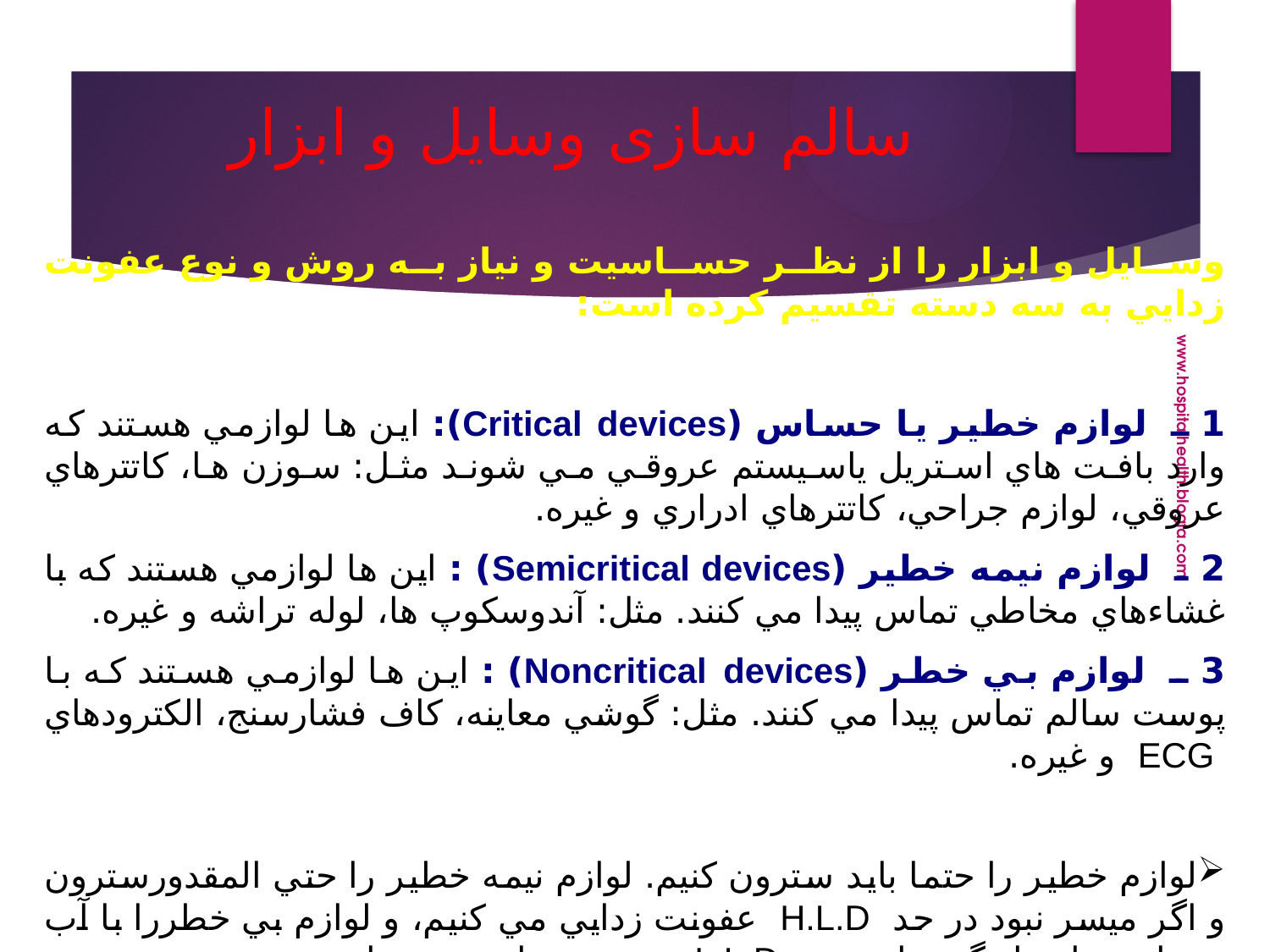

# سالم سازی وسایل و ابزار
وسايل و ابزار را از نظر حساسيت و نياز به روش و نوع عفونت زدايي به سه دسته تقسيم كرده است:

1 ـ  لوازم خطير يا حساس (Critical devices): اين ها لوازمي هستند كه وارد بافت هاي استريل ياسيستم عروقي مي شوند مثل: سوزن ها، كاتترهاي عروقي، لوازم جراحي، كاتترهاي ادراري و غيره.
2 ـ  لوازم نيمه خطير (Semicritical devices) : اين ها لوازمي هستند كه با غشاءهاي مخاطي تماس پيدا مي كنند. مثل: آندوسكوپ ها، لوله تراشه و غيره.
3 ـ  لوازم بي خطر (Noncritical devices) : اين ها لوازمي هستند كه با پوست سالم تماس پيدا مي كنند. مثل: گوشي معاينه، كاف فشارسنج، الكترودهاي  ECG  و غيره.

لوازم خطير را حتما بايد سترون كنيم. لوازم نيمه خطير را حتي المقدورسترون و اگر ميسر نبود در حد  H.L.D  عفونت زدايي مي كنيم، و لوازم بي خطررا با آب و صابون يا مواد گندزدا در حد  L.L.D  عفونت زدايي مي نماييم.

www.hospitalhealth.blogfa.com
8